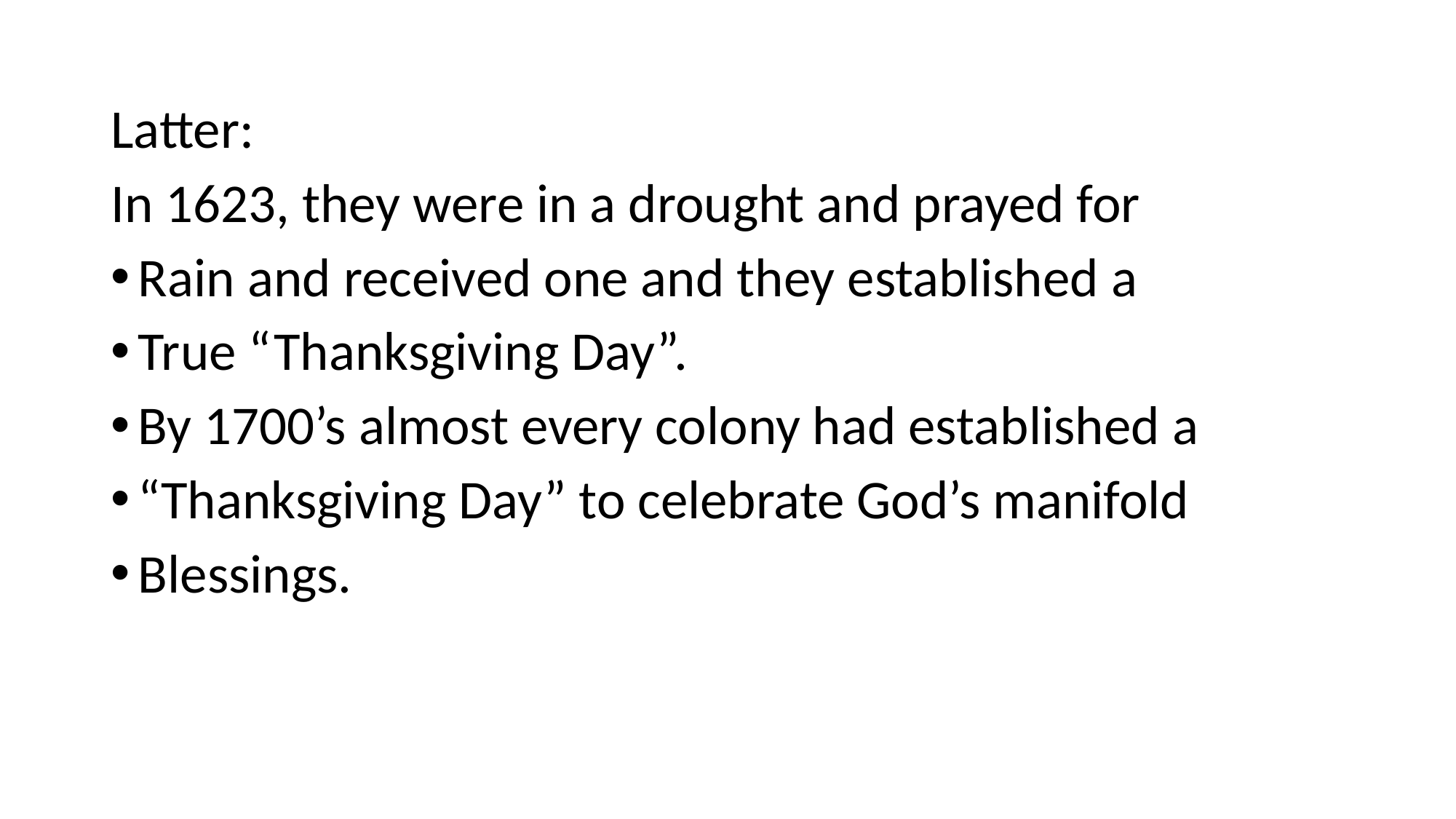

Latter:
In 1623, they were in a drought and prayed for
Rain and received one and they established a
True “Thanksgiving Day”.
By 1700’s almost every colony had established a
“Thanksgiving Day” to celebrate God’s manifold
Blessings.